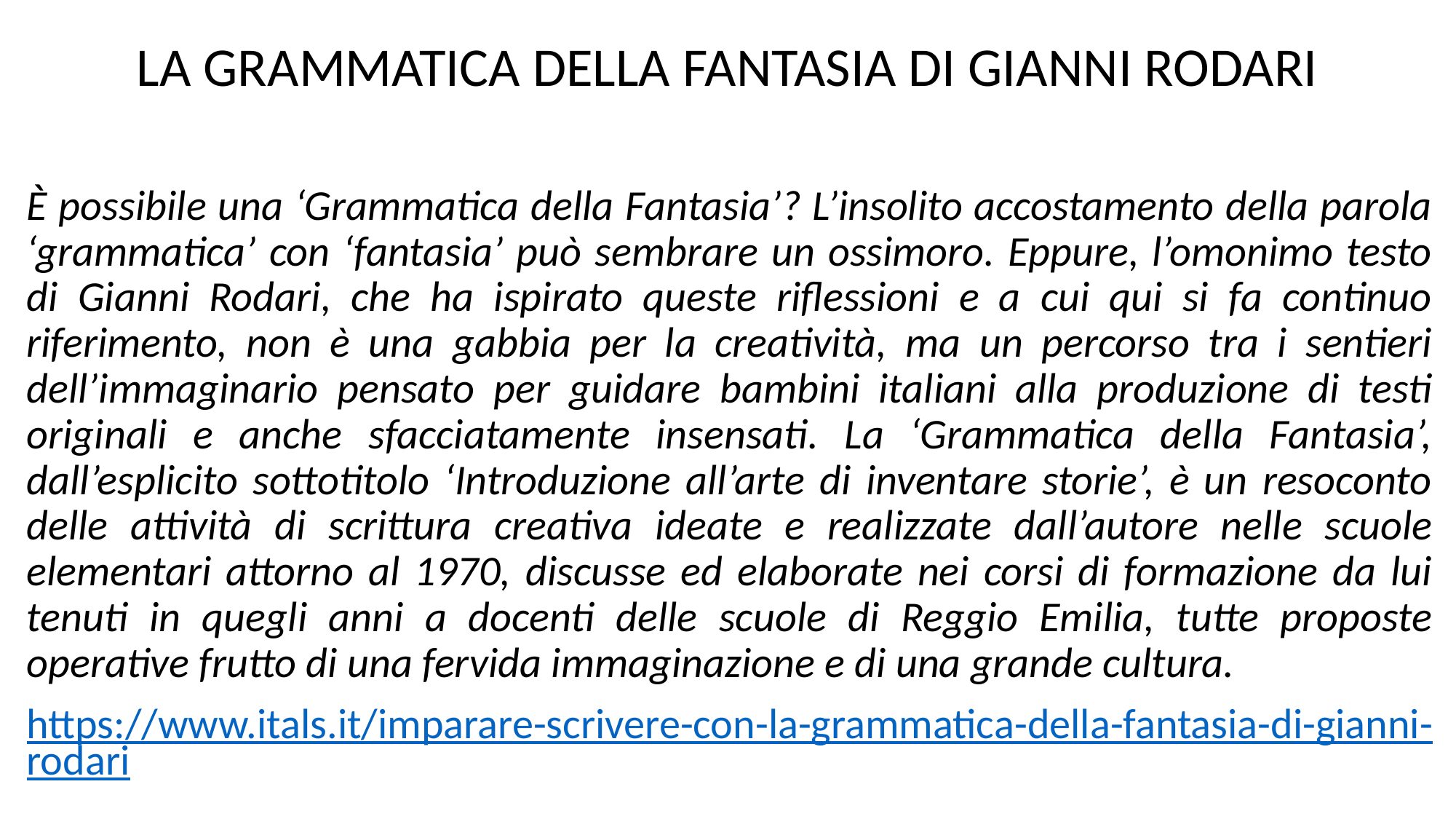

# LA GRAMMATICA DELLA FANTASIA DI GIANNI RODARI

È possibile una ‘Grammatica della Fantasia’? L’insolito accostamento della parola ‘grammatica’ con ‘fantasia’ può sembrare un ossimoro. Eppure, l’omonimo testo di Gianni Rodari, che ha ispirato queste riflessioni e a cui qui si fa continuo riferimento, non è una gabbia per la creatività, ma un percorso tra i sentieri dell’immaginario pensato per guidare bambini italiani alla produzione di testi originali e anche sfacciatamente insensati. La ‘Grammatica della Fantasia’, dall’esplicito sottotitolo ‘Introduzione all’arte di inventare storie’, è un resoconto delle attività di scrittura creativa ideate e realizzate dall’autore nelle scuole elementari attorno al 1970, discusse ed elaborate nei corsi di formazione da lui tenuti in quegli anni a docenti delle scuole di Reggio Emilia, tutte proposte operative frutto di una fervida immaginazione e di una grande cultura.
https://www.itals.it/imparare-scrivere-con-la-grammatica-della-fantasia-di-gianni-rodari